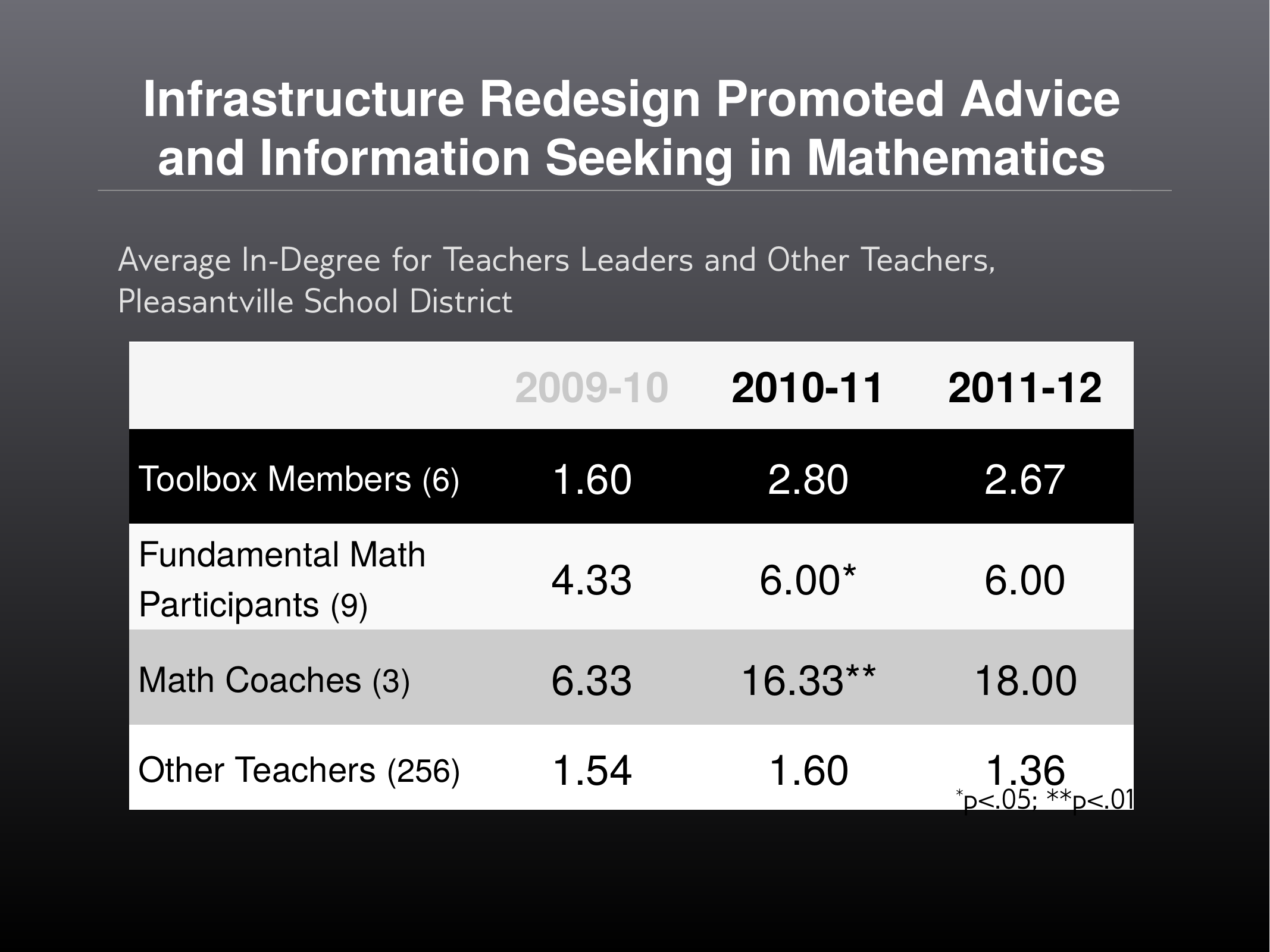

# Infrastructure Redesign Promoted Advice and Information Seeking in Mathematics

Average In-Degree for Teachers Leaders and Other Teachers, Pleasantville School District
|  | 2009-10 | 2010-11 | 2011-12 |
| --- | --- | --- | --- |
| Toolbox Members (6) | 1.60 | 2.80 | 2.67 |
| Fundamental Math Participants (9) | 4.33 | 6.00\* | 6.00 |
| Math Coaches (3) | 6.33 | 16.33\*\* | 18.00 |
| Other Teachers (256) | 1.54 | 1.60 | 1.36 |
*p<.05; **p<.01